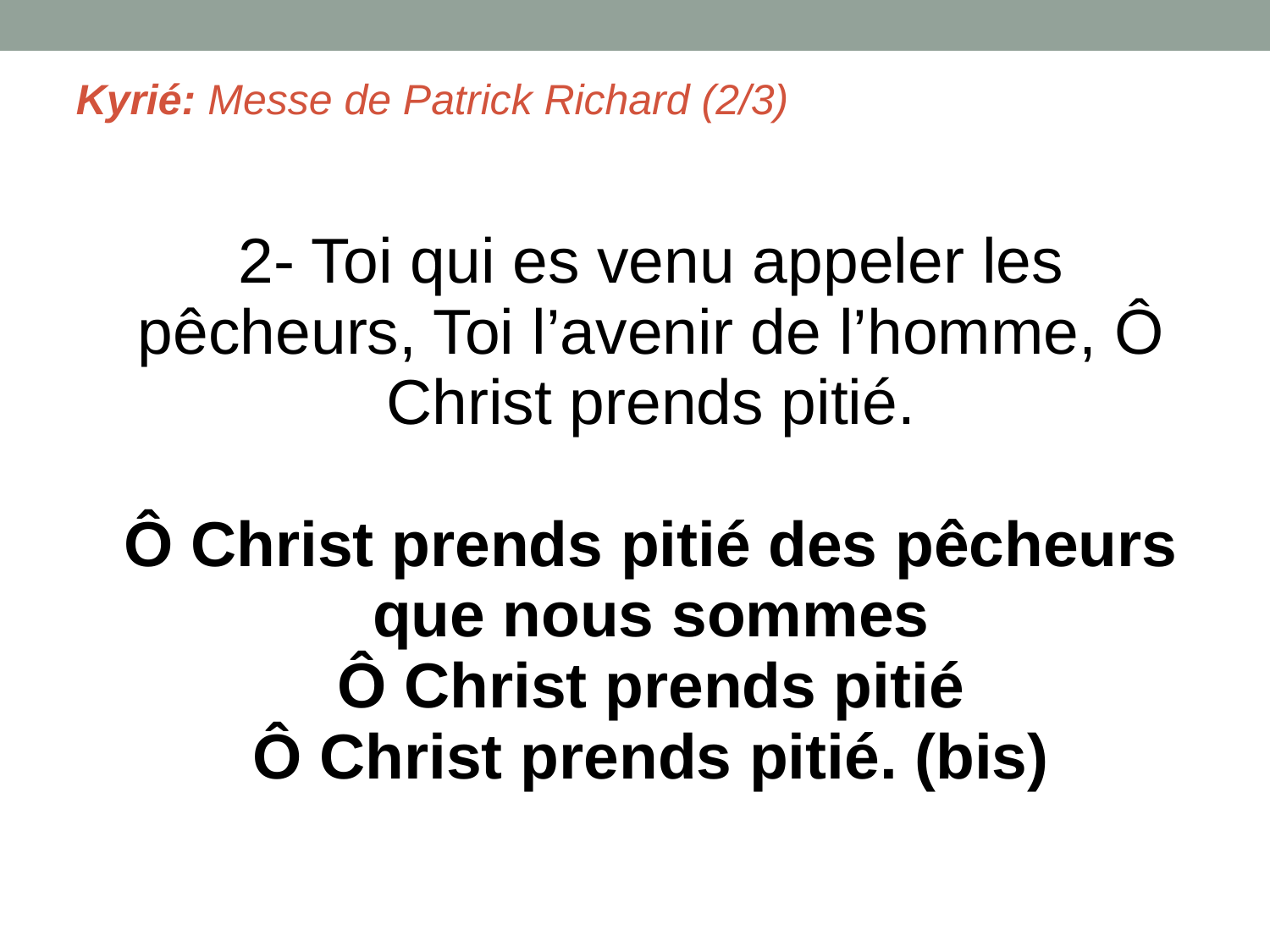

# Kyrié: Messe de Patrick Richard (2/3)

2- Toi qui es venu appeler les pêcheurs, Toi l’avenir de l’homme, Ô Christ prends pitié.

Ô Christ prends pitié des pêcheurs que nous sommes
Ô Christ prends pitié
Ô Christ prends pitié. (bis)